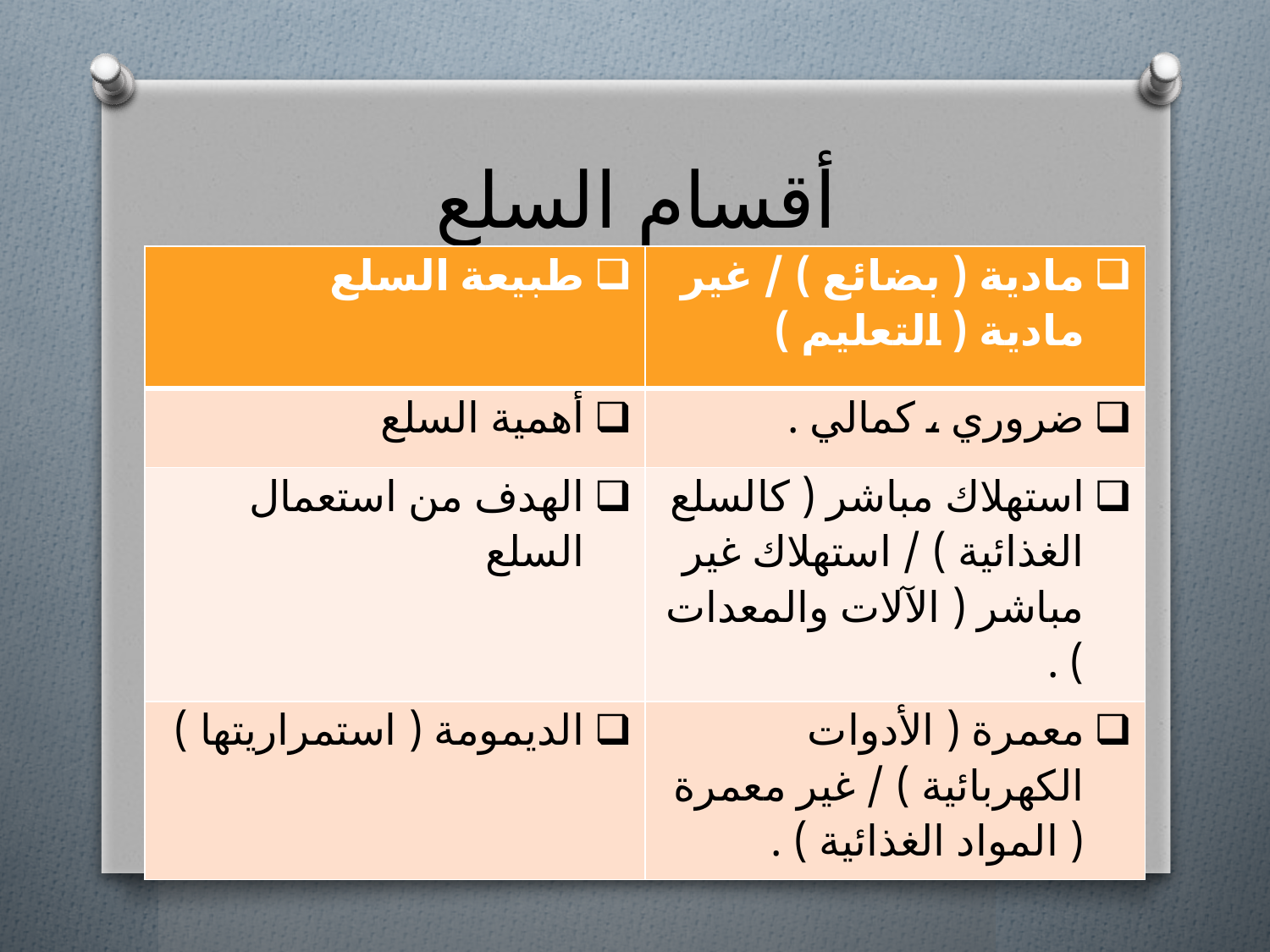

# أقسام السلع
| طبيعة السلع | مادية ( بضائع ) / غير مادية ( التعليم ) |
| --- | --- |
| أهمية السلع | ضروري ، كمالي . |
| الهدف من استعمال السلع | استهلاك مباشر ( كالسلع الغذائية ) / استهلاك غير مباشر ( الآلات والمعدات ) . |
| الديمومة ( استمراريتها ) | معمرة ( الأدوات الكهربائية ) / غير معمرة ( المواد الغذائية ) . |